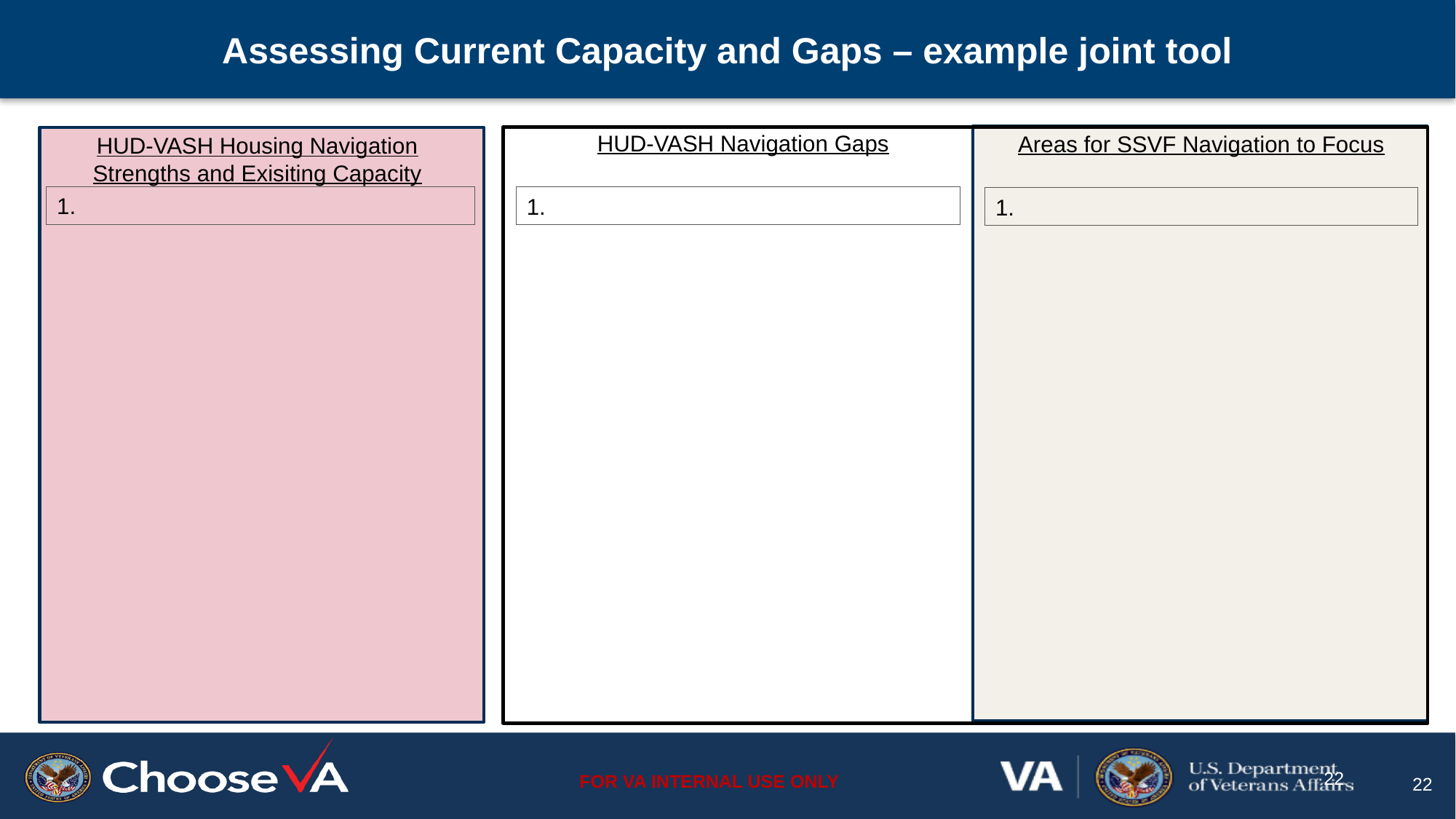

# Assessing Current Capacity and Gaps – example joint tool
HUD-VASH Navigation Gaps
Areas for SSVF Navigation to Focus
HUD-VASH Housing Navigation Strengths and Exisiting Capacity

1.
1.
1.
22
22